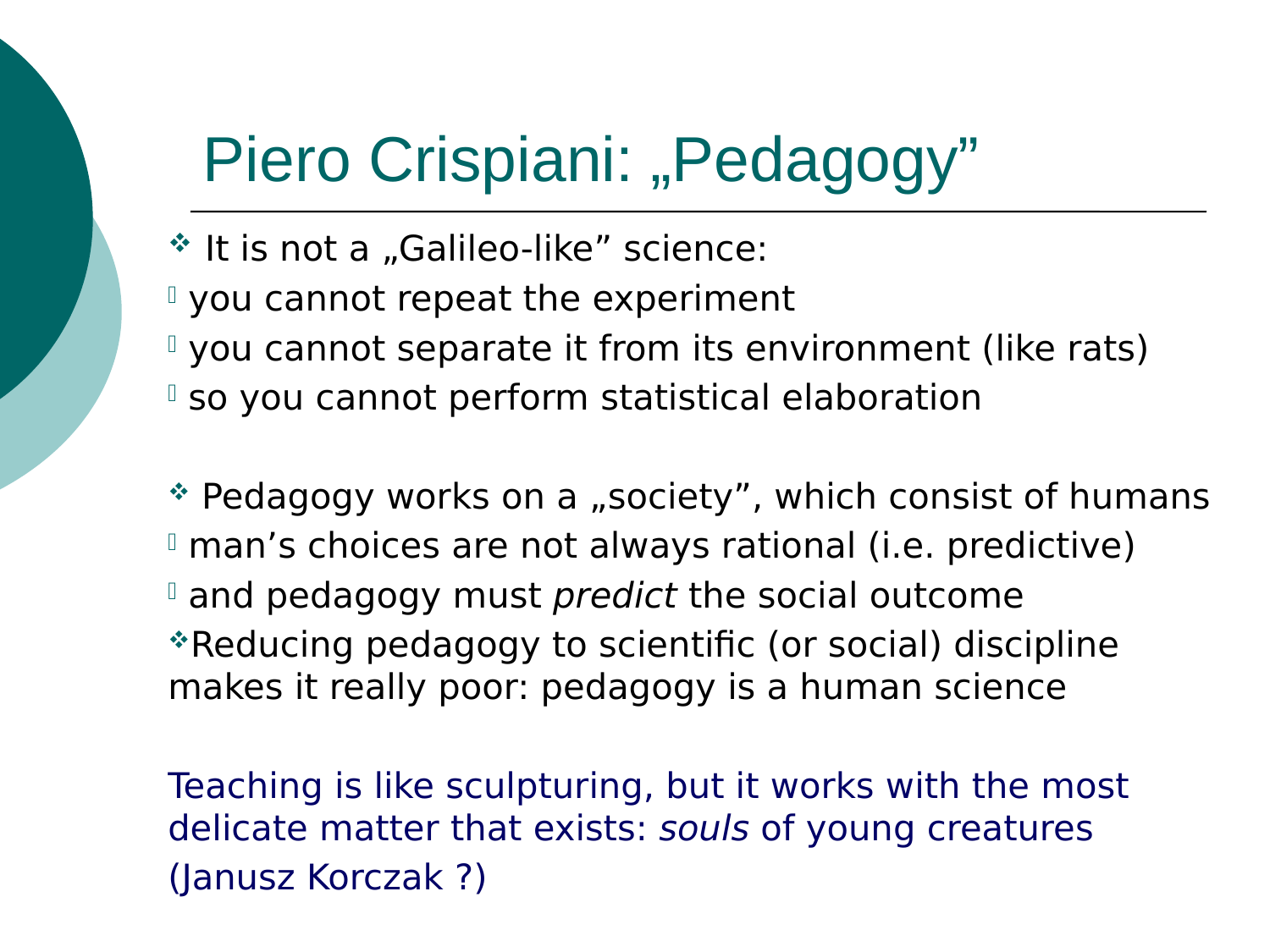

Piero Crispiani: „Pedagogy”
 It is not a „Galileo-like” science:
 you cannot repeat the experiment
 you cannot separate it from its environment (like rats)
 so you cannot perform statistical elaboration

 Pedagogy works on a „society”, which consist of humans
 man’s choices are not always rational (i.e. predictive)
 and pedagogy must predict the social outcome
Reducing pedagogy to scientific (or social) discipline  makes it really poor: pedagogy is a human science

Teaching is like sculpturing, but it works with the most delicate matter that exists: souls of young creatures
(Janusz Korczak ?)